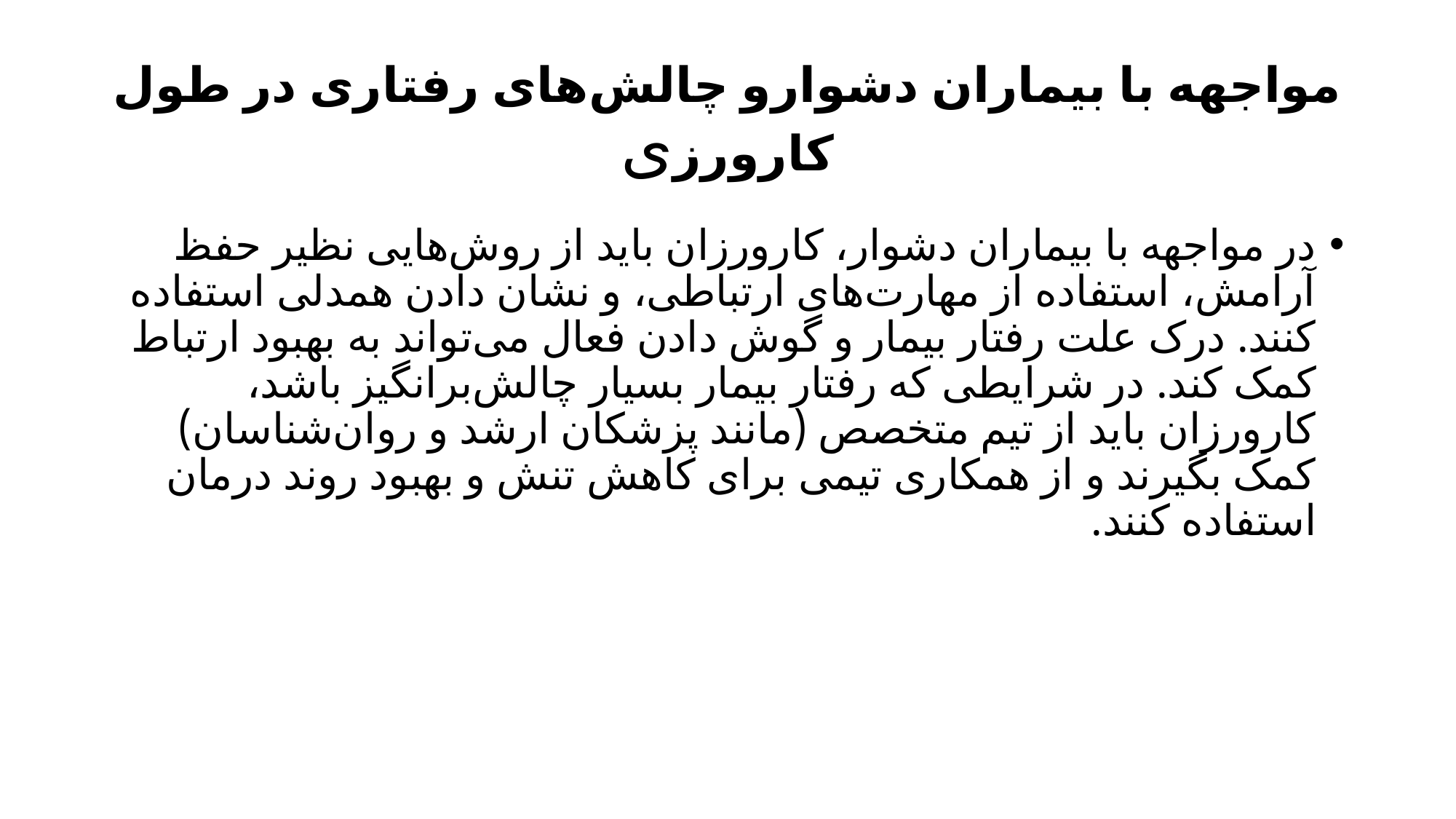

# مواجهه با بیماران دشوارو چالش‌های رفتاری در طول کارورزی
در مواجهه با بیماران دشوار، کارورزان باید از روش‌هایی نظیر حفظ آرامش، استفاده از مهارت‌های ارتباطی، و نشان دادن همدلی استفاده کنند. درک علت رفتار بیمار و گوش دادن فعال می‌تواند به بهبود ارتباط کمک کند. در شرایطی که رفتار بیمار بسیار چالش‌برانگیز باشد، کارورزان باید از تیم متخصص (مانند پزشکان ارشد و روان‌شناسان) کمک بگیرند و از همکاری تیمی برای کاهش تنش و بهبود روند درمان استفاده کنند.